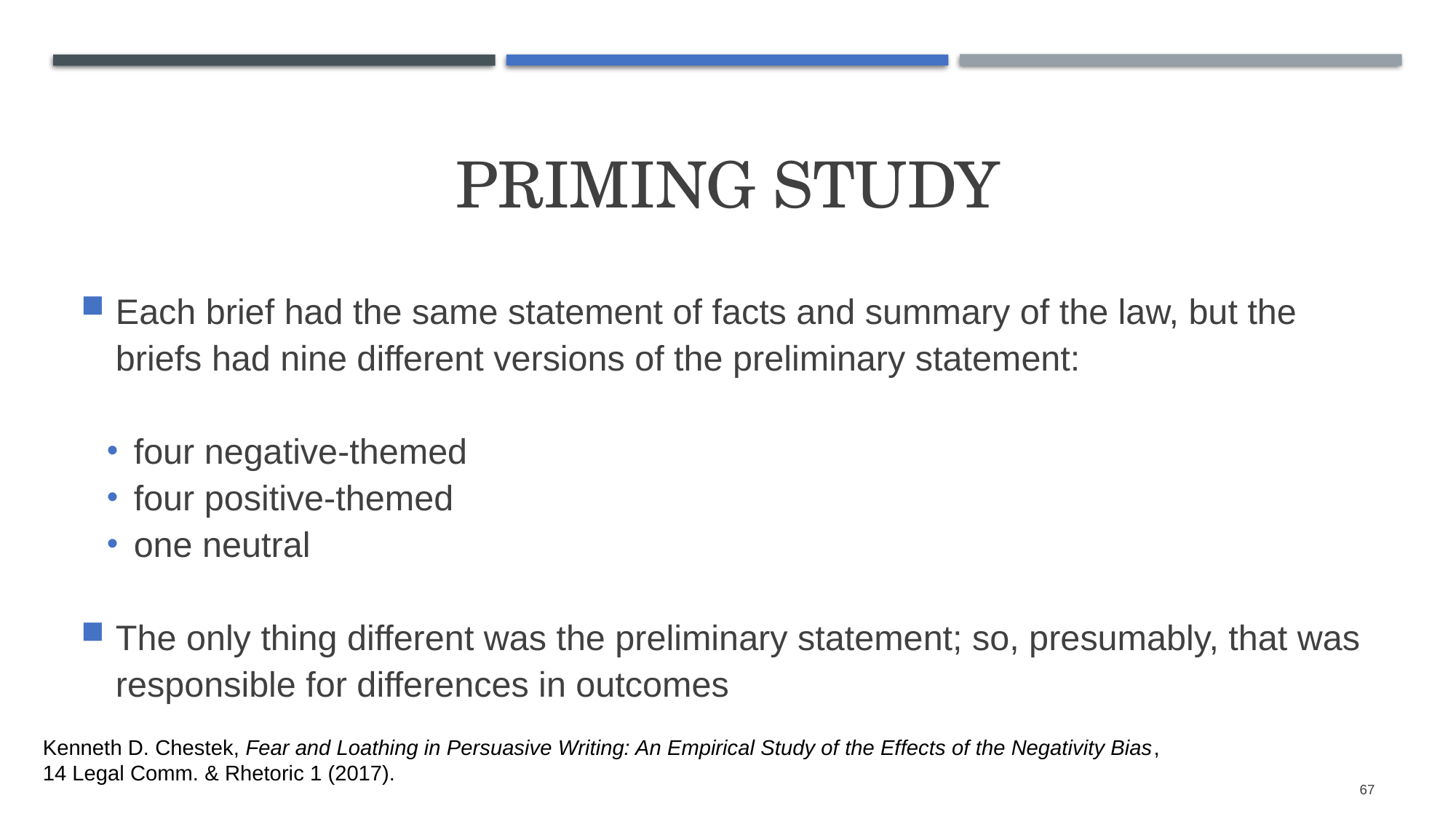

# Priming Study
Each brief had the same statement of facts and summary of the law, but the briefs had nine different versions of the preliminary statement:

four negative-themed
four positive-themed
one neutral

The only thing different was the preliminary statement; so, presumably, that was responsible for differences in outcomes

Kenneth D. Chestek, Fear and Loathing in Persuasive Writing: An Empirical Study of the Effects of the Negativity Bias, 14 Legal Comm. & Rhetoric 1 (2017).
67